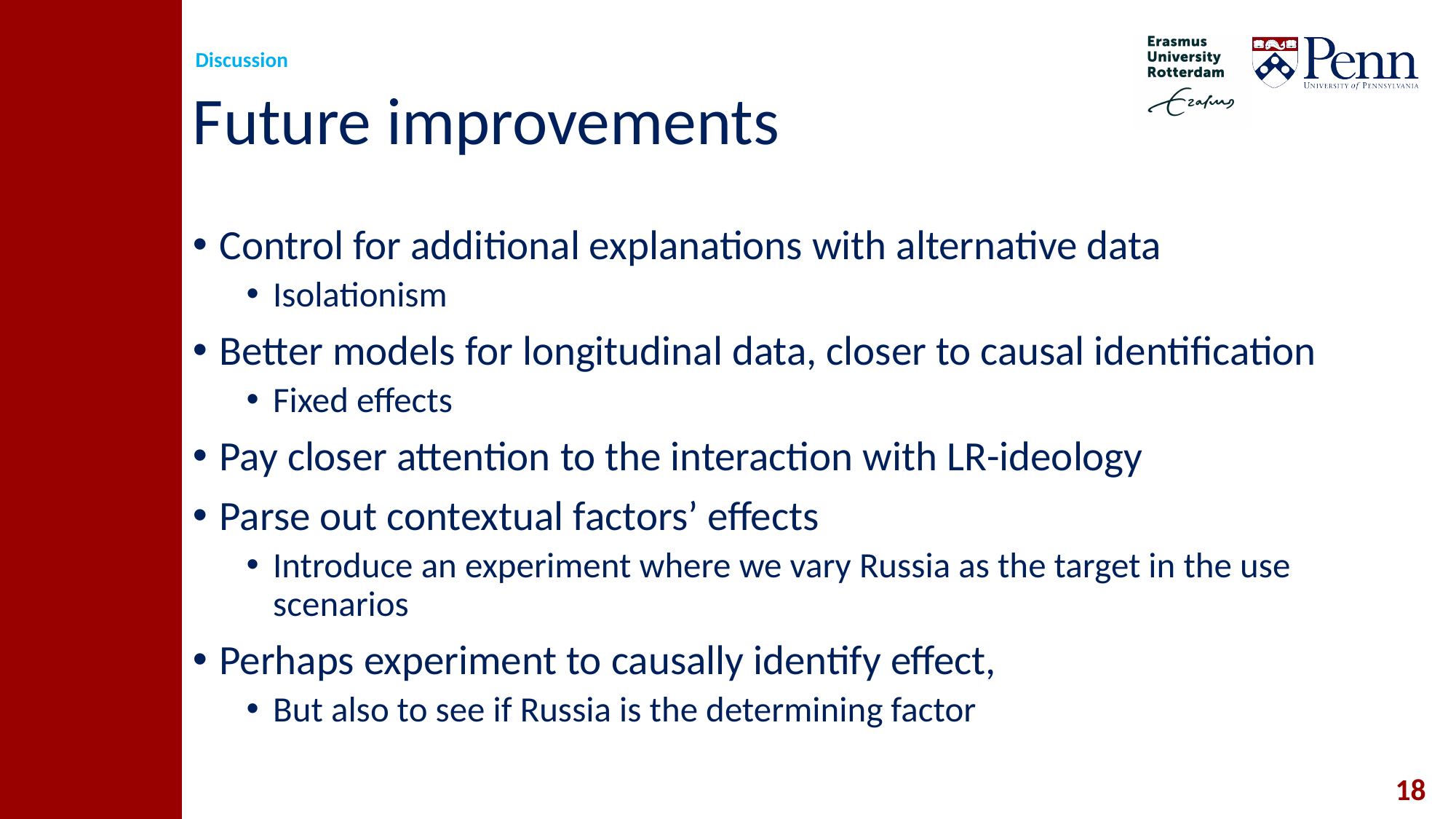

# Future improvements
Discussion

Control for additional explanations with alternative data
Isolationism
Better models for longitudinal data, closer to causal identification
Fixed effects
Pay closer attention to the interaction with LR-ideology
Parse out contextual factors’ effects
Introduce an experiment where we vary Russia as the target in the use scenarios
Perhaps experiment to causally identify effect,
But also to see if Russia is the determining factor